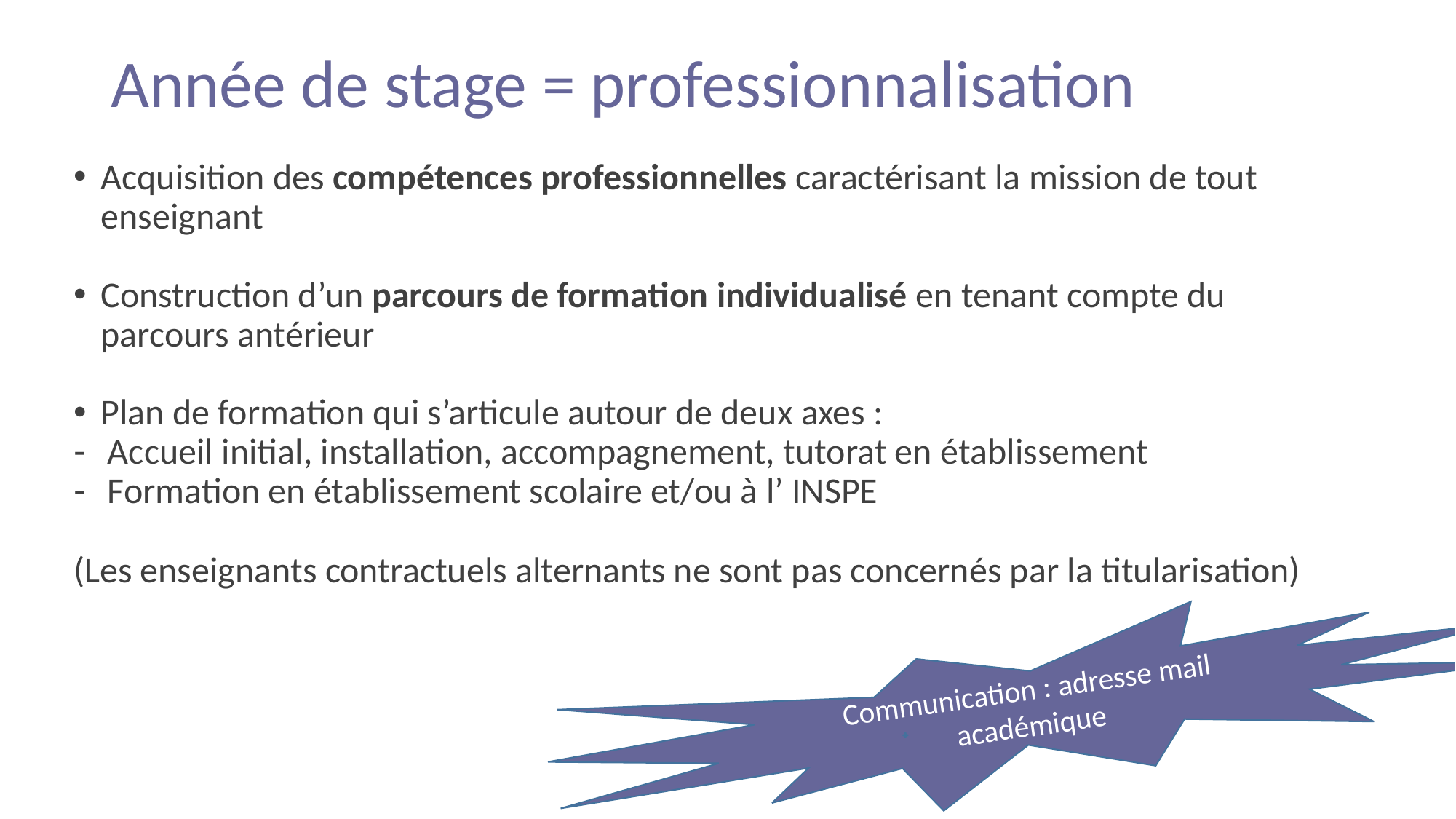

# Année de stage = professionnalisation
Acquisition des compétences professionnelles caractérisant la mission de tout enseignant

Construction d’un parcours de formation individualisé en tenant compte du parcours antérieur

Plan de formation qui s’articule autour de deux axes :
Accueil initial, installation, accompagnement, tutorat en établissement
Formation en établissement scolaire et/ou à l’ INSPE

(Les enseignants contractuels alternants ne sont pas concernés par la titularisation)
Communication : adresse mail académique